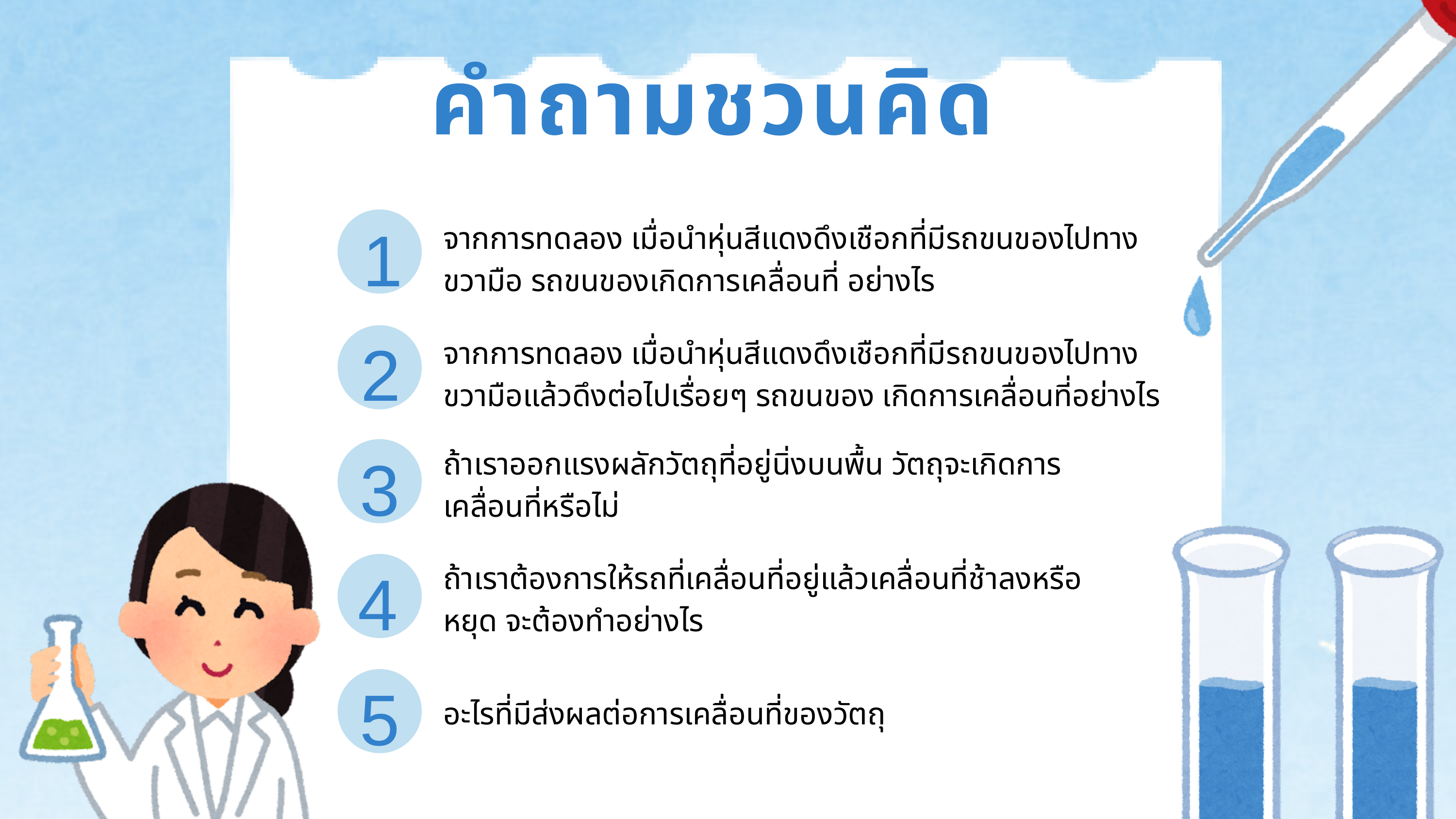

คำถามชวนคิด

1

จากการทดลอง เมื่อนำหุ่นสีแดงดึงเชือกที่มีรถขนของไปทางขวามือ รถขนของเกิดการเคลื่อนที่ อย่างไร
2

จากการทดลอง เมื่อนำหุ่นสีแดงดึงเชือกที่มีรถขนของไปทางขวามือแล้วดึงต่อไปเรื่อยๆ รถขนของ เกิดการเคลื่อนที่อย่างไร
3

ถ้าเราออกแรงผลักวัตถุที่อยู่นิ่งบนพื้น วัตถุจะเกิดการเคลื่อนที่หรือไม่

ถ้าเราต้องการให้รถที่เคลื่อนที่อยู่แล้วเคลื่อนที่ช้าลงหรือหยุด จะต้องทำอย่างไร
4

5

อะไรที่มีส่งผลต่อการเคลื่อนที่ของวัตถุ